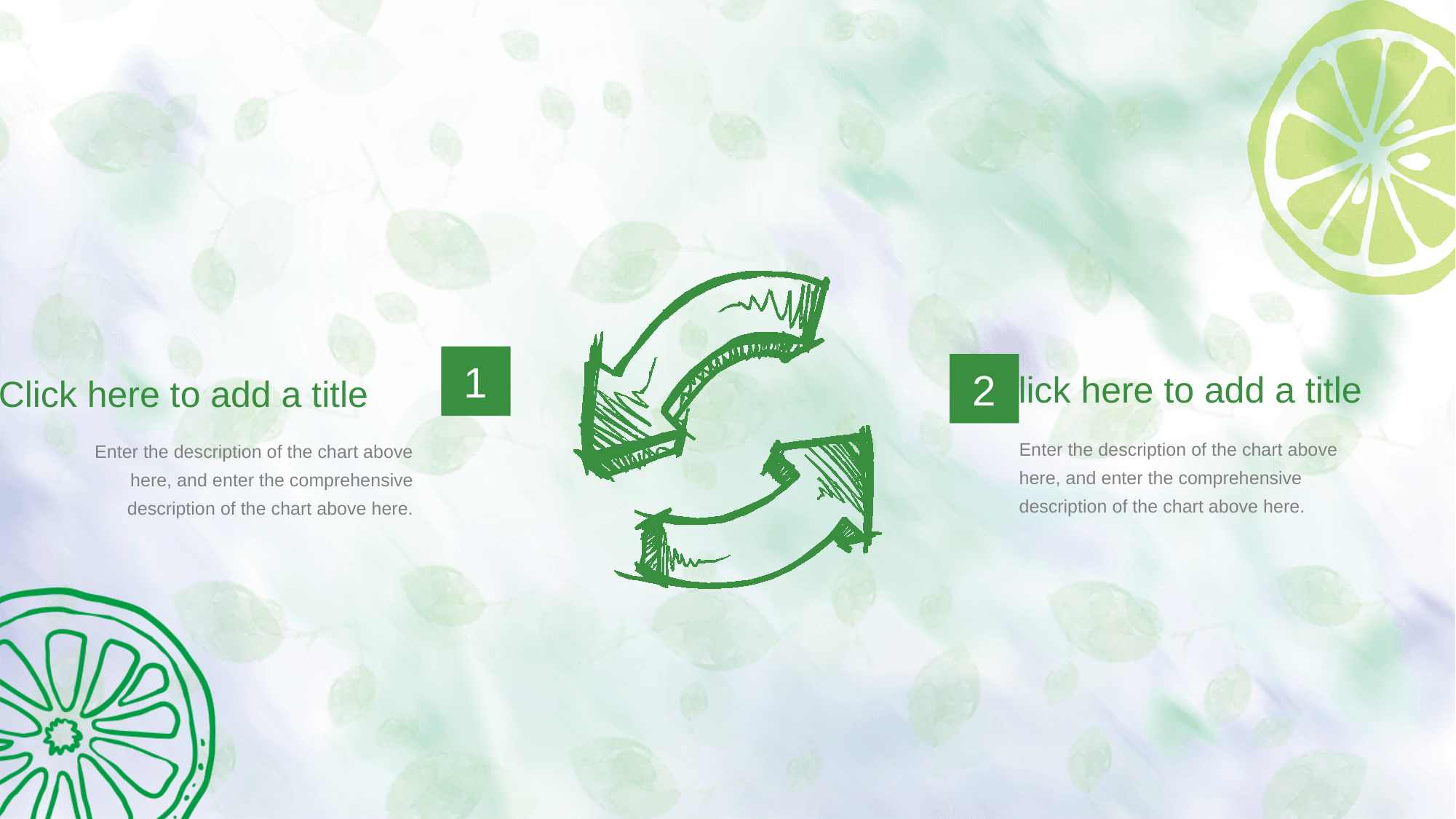

1
2
Click here to add a title
Click here to add a title

Enter the description of the chart above here, and enter the comprehensive description of the chart above here.
Enter the description of the chart above here, and enter the comprehensive description of the chart above here.